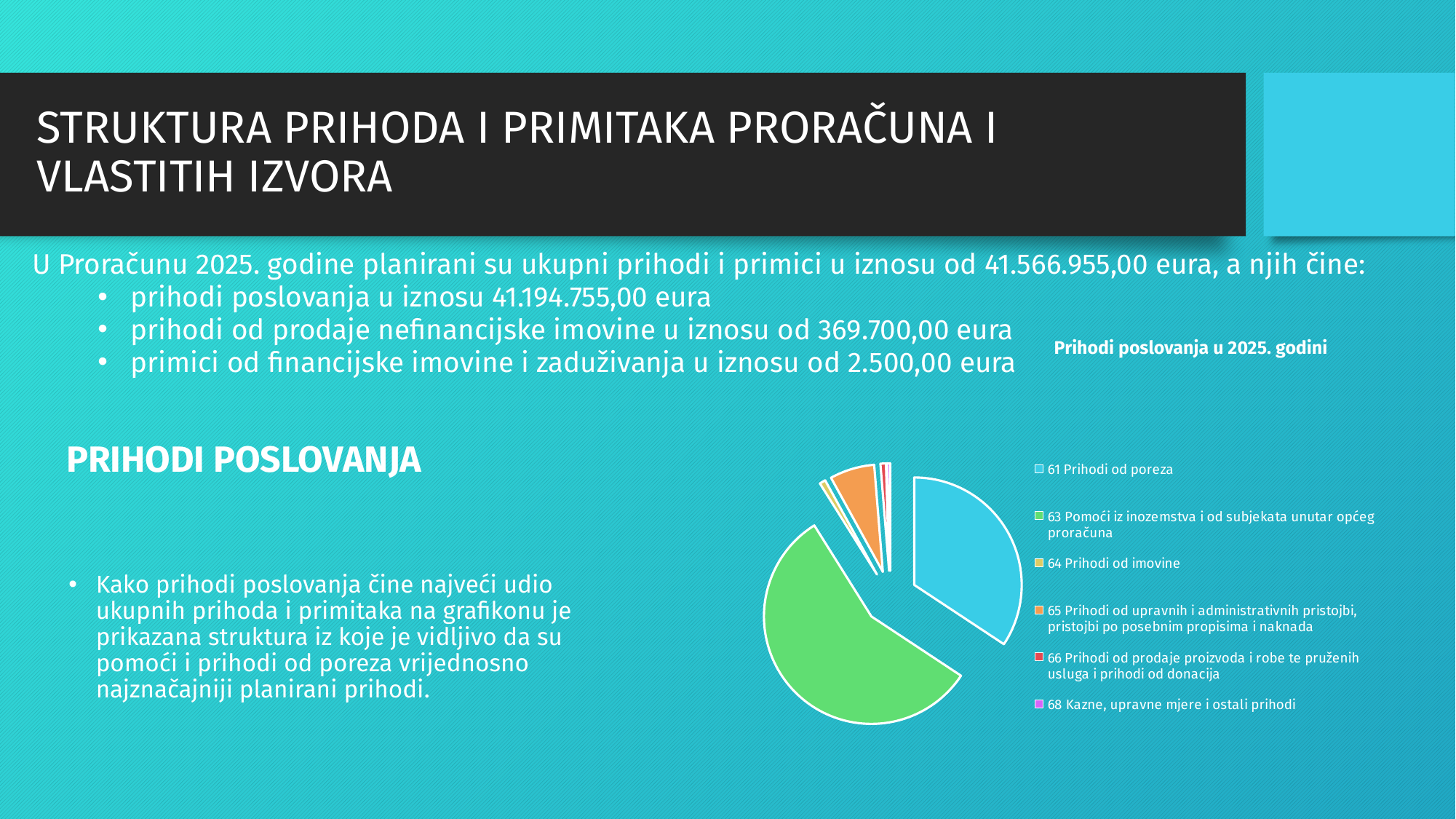

# STRUKTURA PRIHODA I PRIMITAKA PRORAČUNA I VLASTITIH IZVORA
U Proračunu 2025. godine planirani su ukupni prihodi i primici u iznosu od 41.566.955,00 eura, a njih čine:
prihodi poslovanja u iznosu 41.194.755,00 eura
prihodi od prodaje nefinancijske imovine u iznosu od 369.700,00 eura
primici od financijske imovine i zaduživanja u iznosu od 2.500,00 eura

Prihodi poslovanja u 2025. godini

### Chart

| Category |  |
|---|---|
| 61 Prihodi od poreza                                                                                    | 14128100.0 |
| 63 Pomoći iz inozemstva i od subjekata unutar općeg proračuna | 23392095.0 |
| 64 Prihodi od imovine                                                                                   | 373740.0 |
| 65 Prihodi od upravnih i administrativnih pristojbi, pristojbi po posebnim propisima i naknada          | 2767630.0 |
| 66 Prihodi od prodaje proizvoda i robe te pruženih usluga i prihodi od donacija                         | 339200.0 |
| 68 Kazne, upravne mjere i ostali prihodi                                                                | 193990.0 |
PRIHODI POSLOVANJA
Kako prihodi poslovanja čine najveći udio ukupnih prihoda i primitaka na grafikonu je prikazana struktura iz koje je vidljivo da su pomoći i prihodi od poreza vrijednosno najznačajniji planirani prihodi.